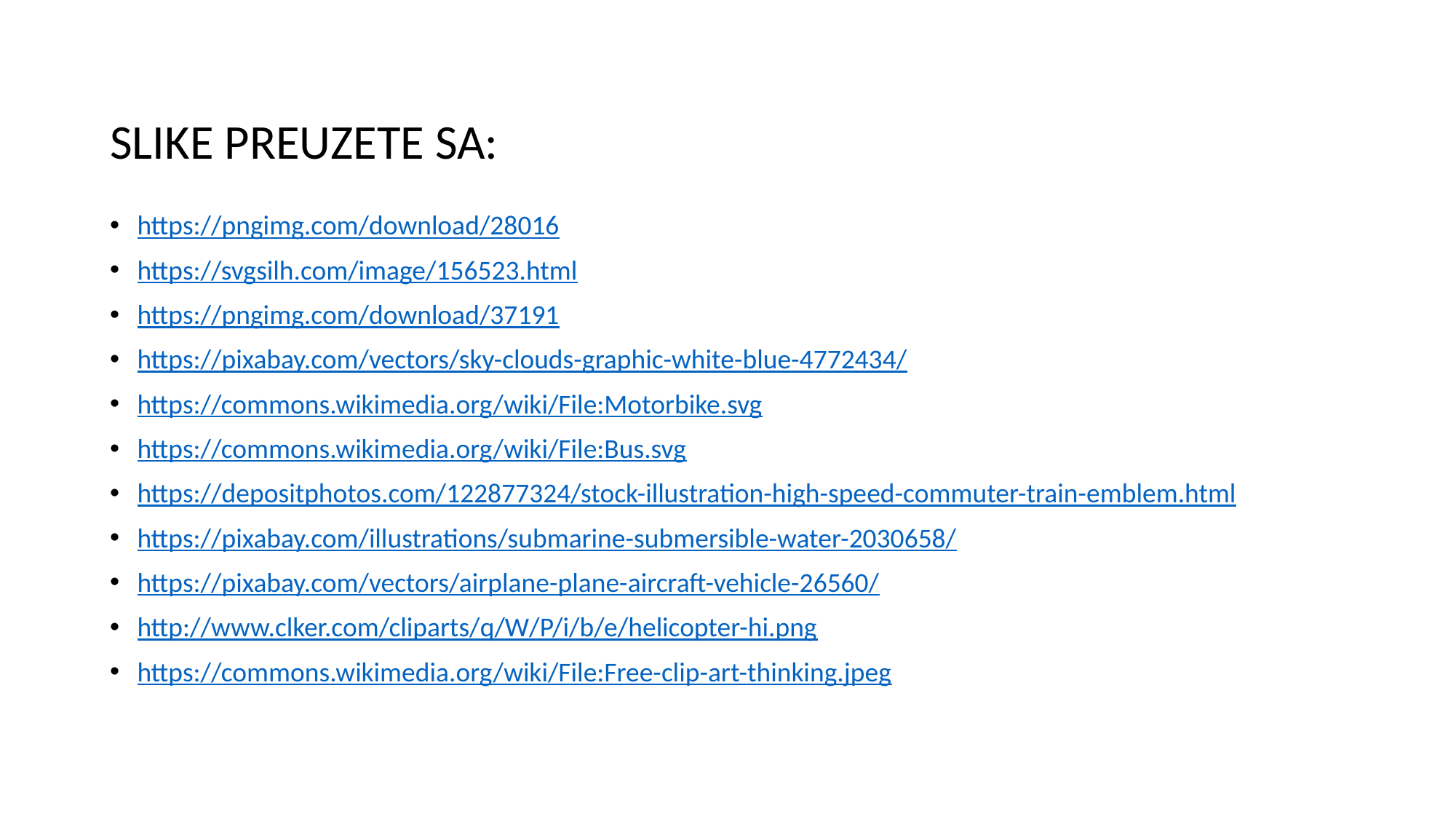

# SLIKE PREUZETE SA:
https://pngimg.com/download/28016
https://svgsilh.com/image/156523.html
https://pngimg.com/download/37191
https://pixabay.com/vectors/sky-clouds-graphic-white-blue-4772434/
https://commons.wikimedia.org/wiki/File:Motorbike.svg
https://commons.wikimedia.org/wiki/File:Bus.svg
https://depositphotos.com/122877324/stock-illustration-high-speed-commuter-train-emblem.html
https://pixabay.com/illustrations/submarine-submersible-water-2030658/
https://pixabay.com/vectors/airplane-plane-aircraft-vehicle-26560/
http://www.clker.com/cliparts/q/W/P/i/b/e/helicopter-hi.png
https://commons.wikimedia.org/wiki/File:Free-clip-art-thinking.jpeg